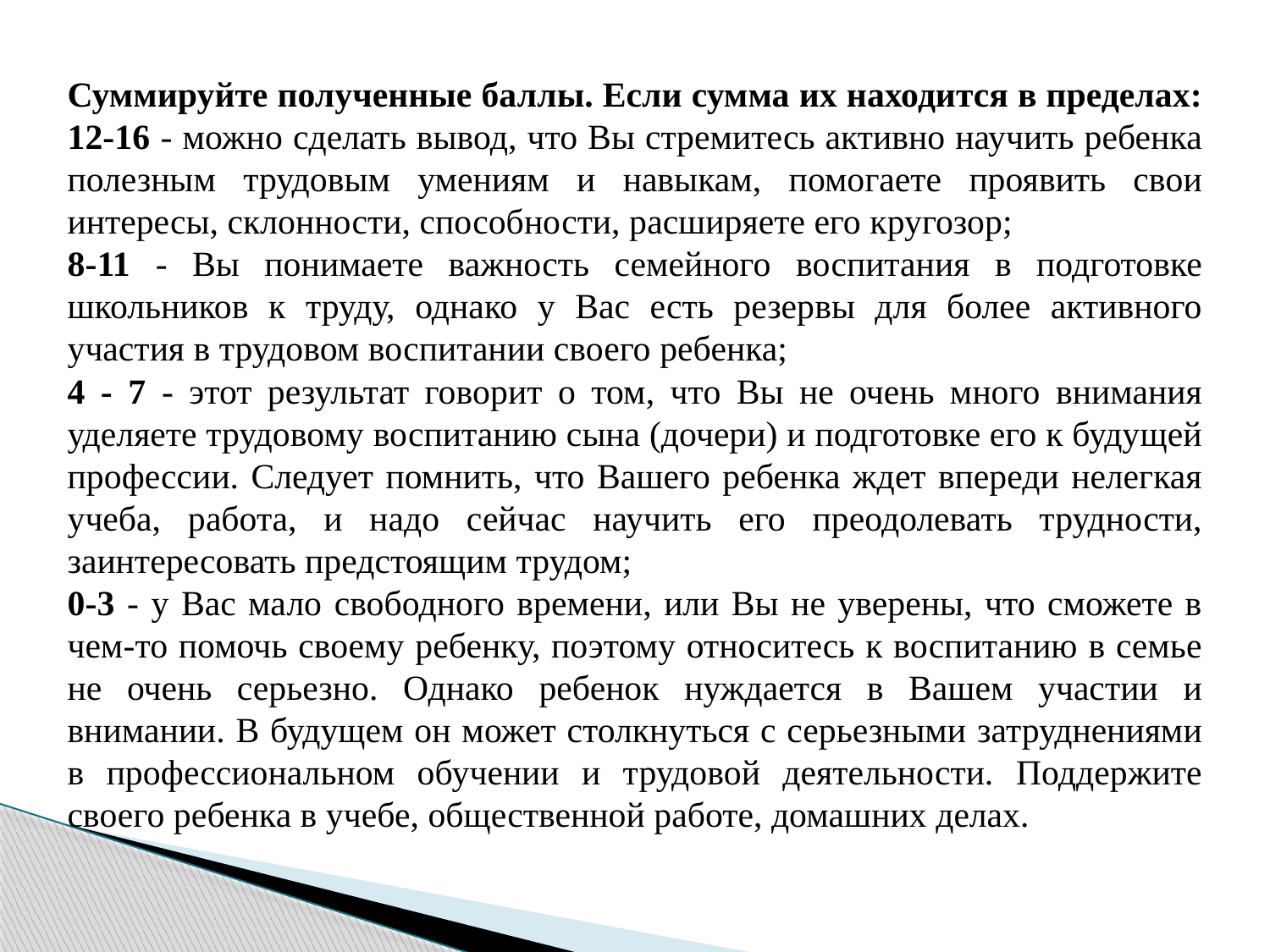

Суммируйте полученные баллы. Если сумма их находится в пределах:
12-16 - можно сделать вывод, что Вы стремитесь активно научить ребенка полезным трудовым умениям и навыкам, помогаете проявить свои интересы, склонности, способности, расширяете его кругозор;
8-11 - Вы понимаете важность семейного воспитания в подготовке школьников к труду, однако у Вас есть резервы для более активного участия в трудовом воспитании своего ребенка;
4 - 7 - этот результат говорит о том, что Вы не очень много внимания уделяете трудовому воспитанию сына (дочери) и подготовке его к будущей профессии. Следует помнить, что Вашего ребенка ждет впереди нелегкая учеба, работа, и надо сейчас научить его преодолевать трудности, заинтересовать предстоящим трудом;
0-3 - у Вас мало свободного времени, или Вы не уверены, что сможете в чем-то помочь своему ребенку, поэтому относитесь к воспитанию в семье не очень серьезно. Однако ребенок нуждается в Вашем участии и внимании. В будущем он может столкнуться с серьезными затруднениями в профессиональном обучении и трудовой деятельности. Поддержите своего ребенка в учебе, общественной работе, домашних делах.